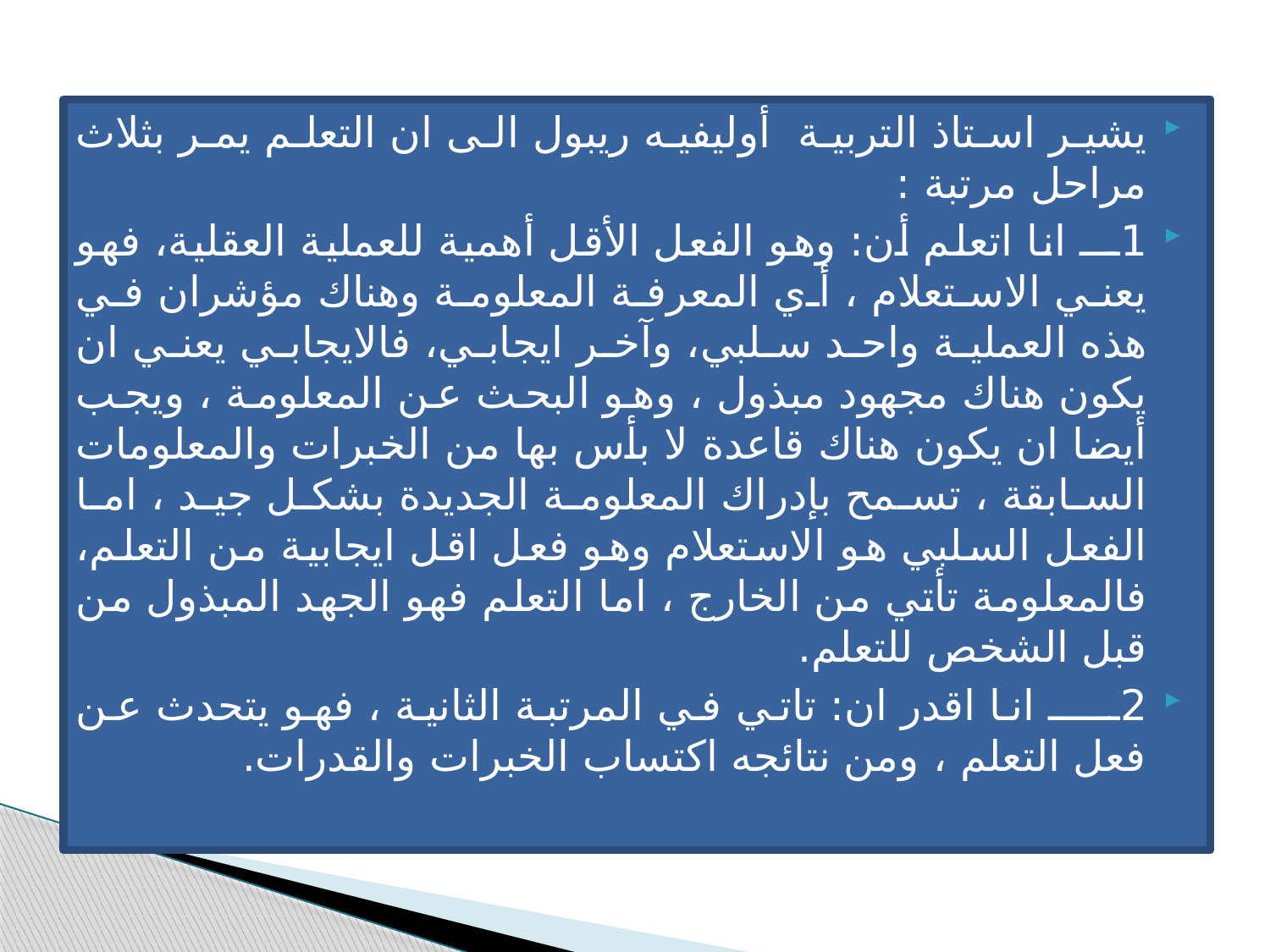

يشير استاذ التربية  أوليفيه ريبول الى ان التعلم يمر بثلاث مراحل مرتبة :
1ـــ انا اتعلم أن: وهو الفعل الأقل أهمية للعملية العقلية، فهو يعني الاستعلام ، أي المعرفة المعلومة وهناك مؤشران في هذه العملية واحد سلبي، وآخر ايجابي، فالايجابي يعني ان يكون هناك مجهود مبذول ، وهو البحث عن المعلومة ، ويجب أيضا ان يكون هناك قاعدة لا بأس بها من الخبرات والمعلومات السابقة ، تسمح بإدراك المعلومة الجديدة بشكل جيد ، اما الفعل السلبي هو الاستعلام وهو فعل اقل ايجابية من التعلم، فالمعلومة تأتي من الخارج ، اما التعلم فهو الجهد المبذول من قبل الشخص للتعلم.
2ـــــ انا اقدر ان: تاتي في المرتبة الثانية ، فهو يتحدث عن فعل التعلم ، ومن نتائجه اكتساب الخبرات والقدرات.